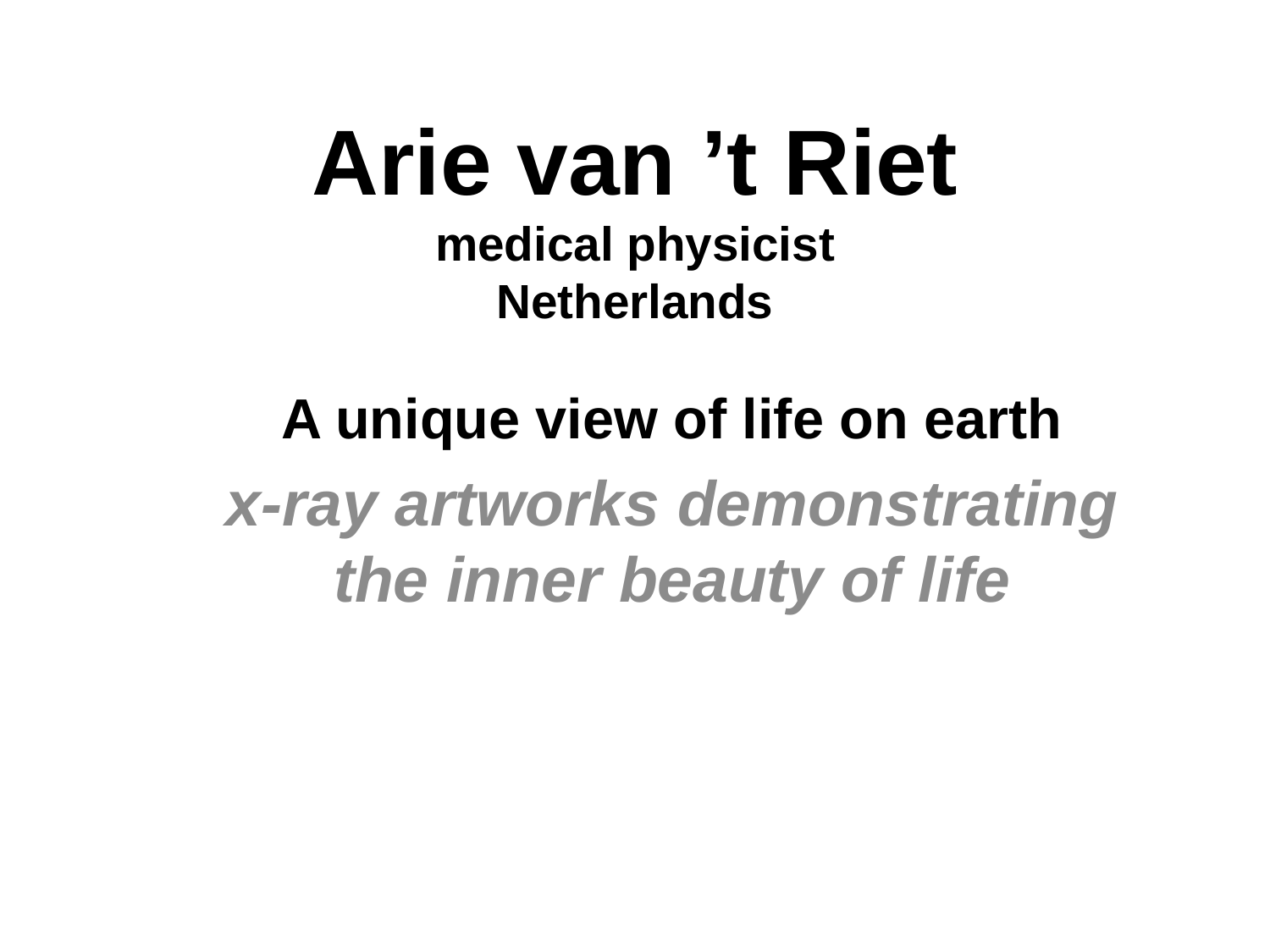

# Arie van ’t Riet medical physicist Netherlands
A unique view of life on earth
x-ray artworks demonstrating the inner beauty of life